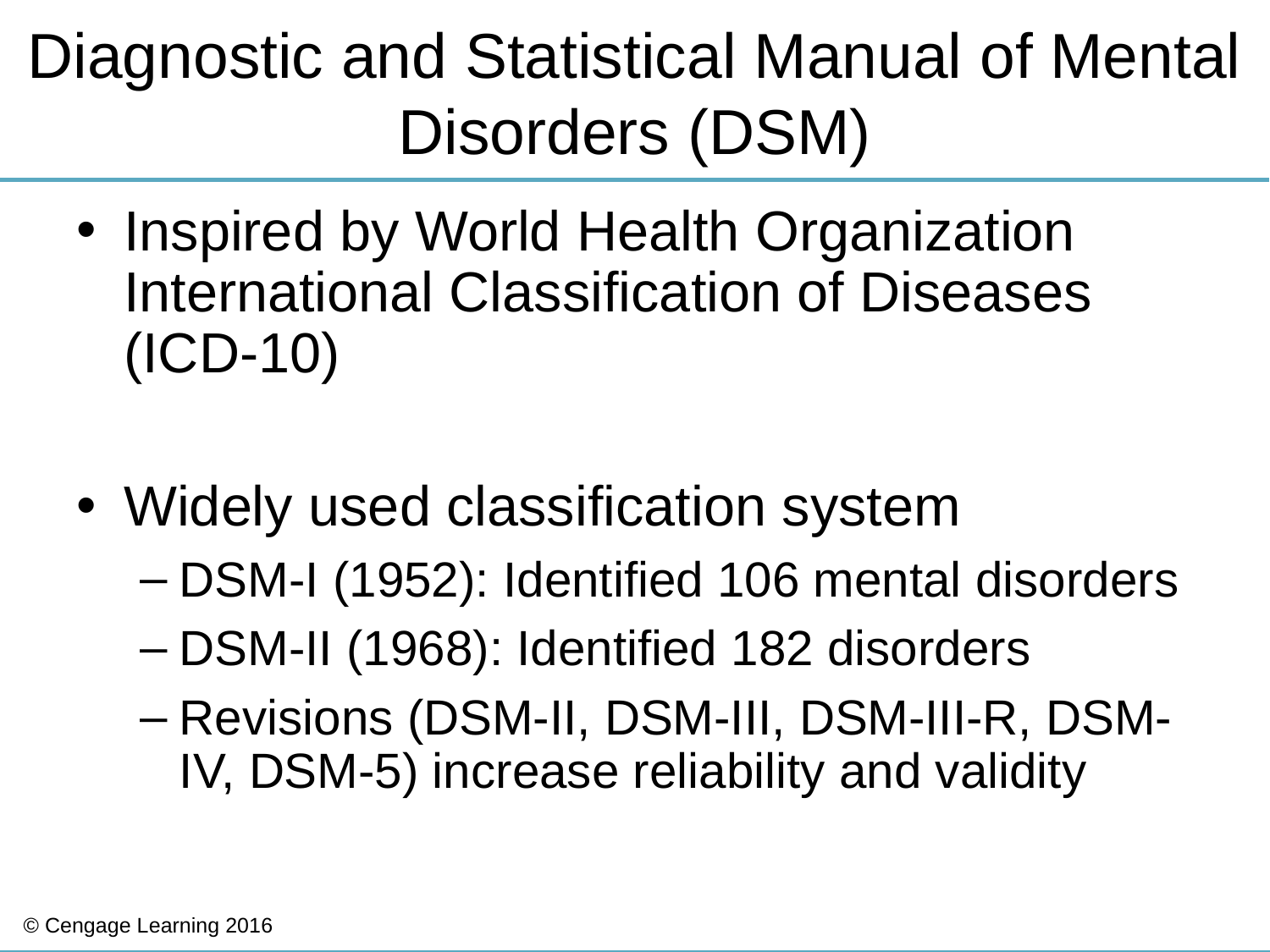

# Diagnostic and Statistical Manual of Mental Disorders (DSM)
Inspired by World Health Organization International Classification of Diseases (ICD-10)

Widely used classification system
DSM-I (1952): Identified 106 mental disorders
DSM-II (1968): Identified 182 disorders
Revisions (DSM-II, DSM-III, DSM-III-R, DSM-IV, DSM-5) increase reliability and validity